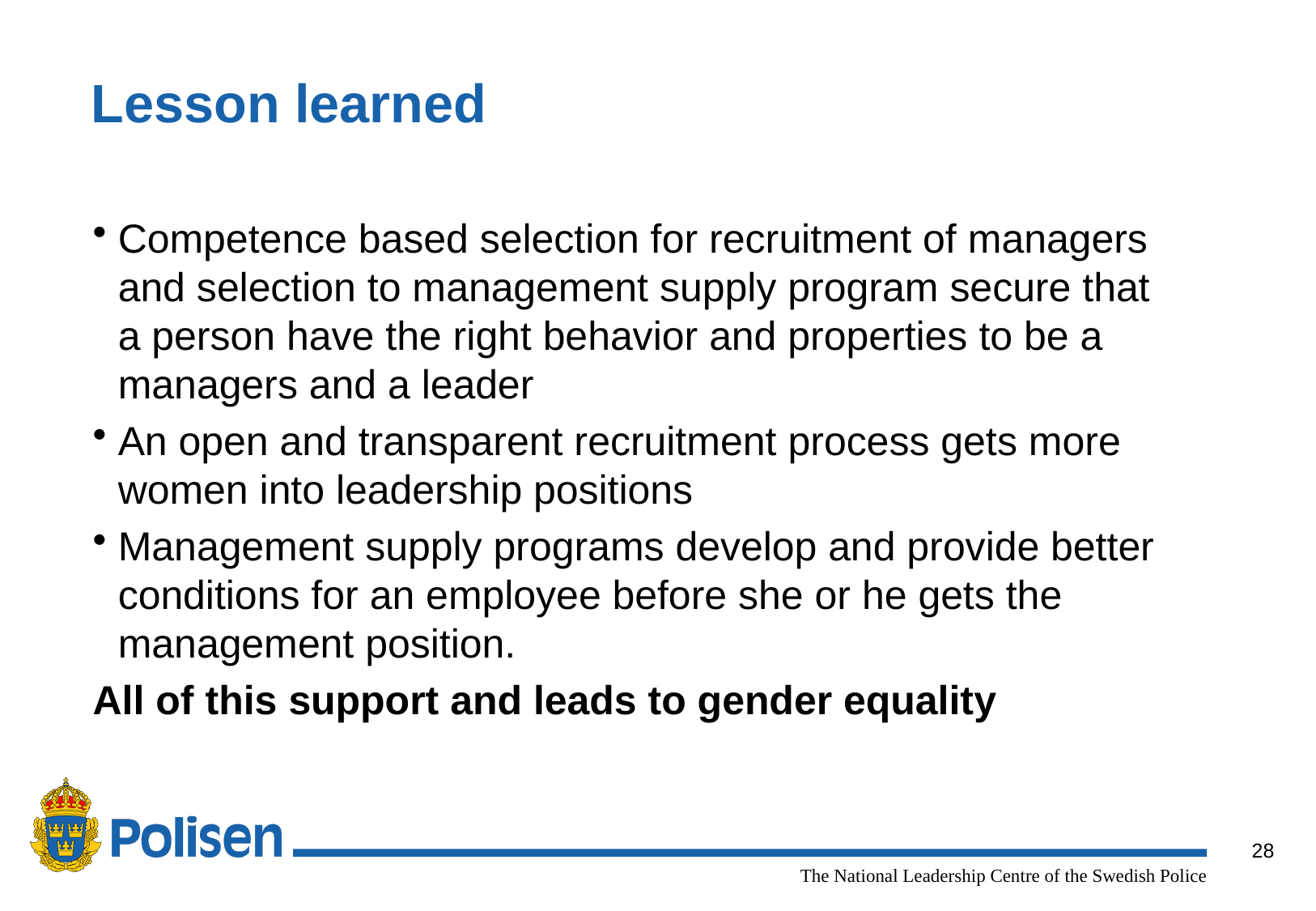

# Lesson learned
Competence based selection for recruitment of managers and selection to management supply program secure that a person have the right behavior and properties to be a managers and a leader
An open and transparent recruitment process gets more women into leadership positions
Management supply programs develop and provide better conditions for an employee before she or he gets the management position.
All of this support and leads to gender equality